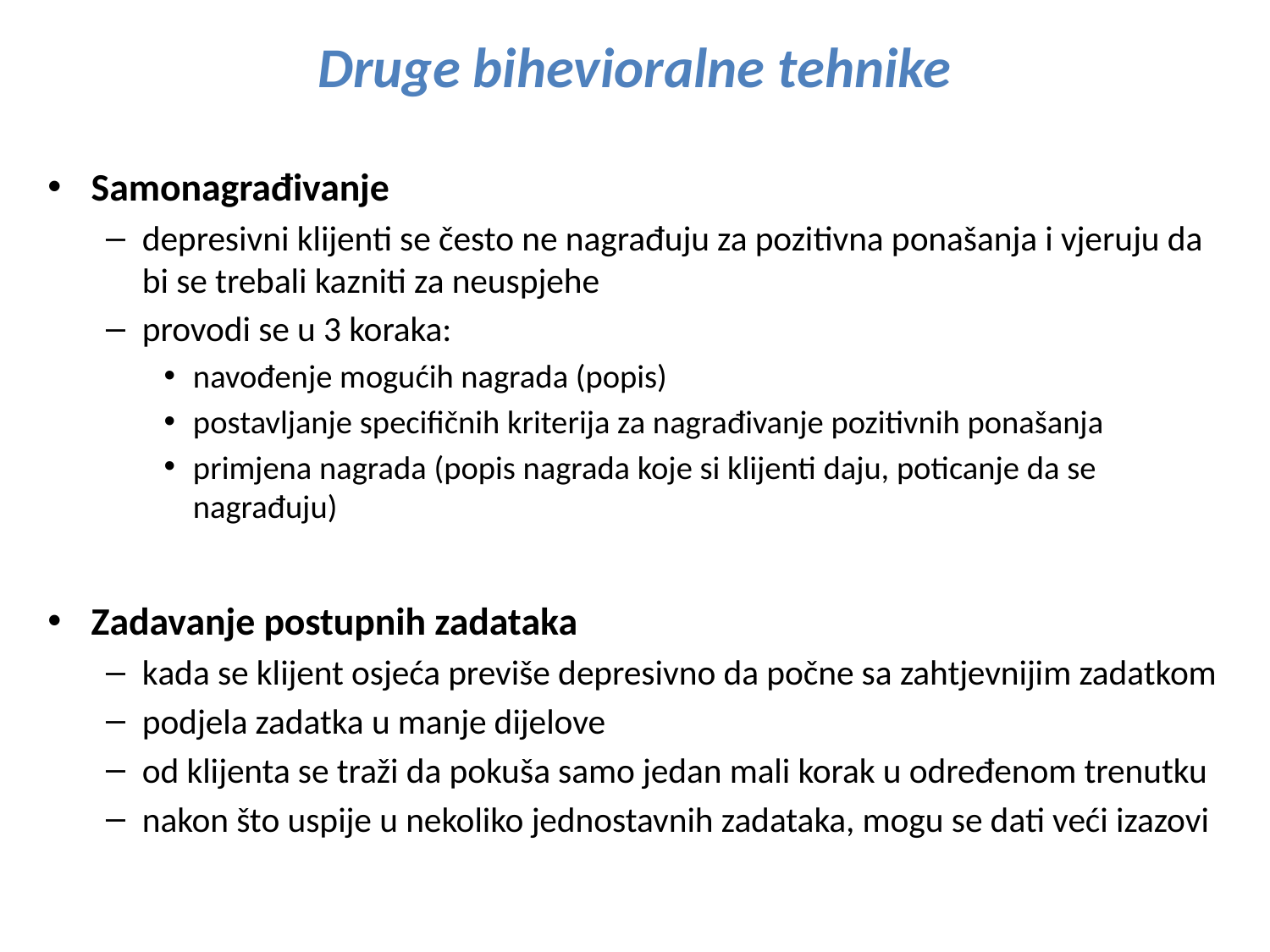

# Druge bihevioralne tehnike
Samonagrađivanje
depresivni klijenti se često ne nagrađuju za pozitivna ponašanja i vjeruju da bi se trebali kazniti za neuspjehe
provodi se u 3 koraka:
navođenje mogućih nagrada (popis)
postavljanje specifičnih kriterija za nagrađivanje pozitivnih ponašanja
primjena nagrada (popis nagrada koje si klijenti daju, poticanje da se nagrađuju)

Zadavanje postupnih zadataka
kada se klijent osjeća previše depresivno da počne sa zahtjevnijim zadatkom
podjela zadatka u manje dijelove
od klijenta se traži da pokuša samo jedan mali korak u određenom trenutku
nakon što uspije u nekoliko jednostavnih zadataka, mogu se dati veći izazovi